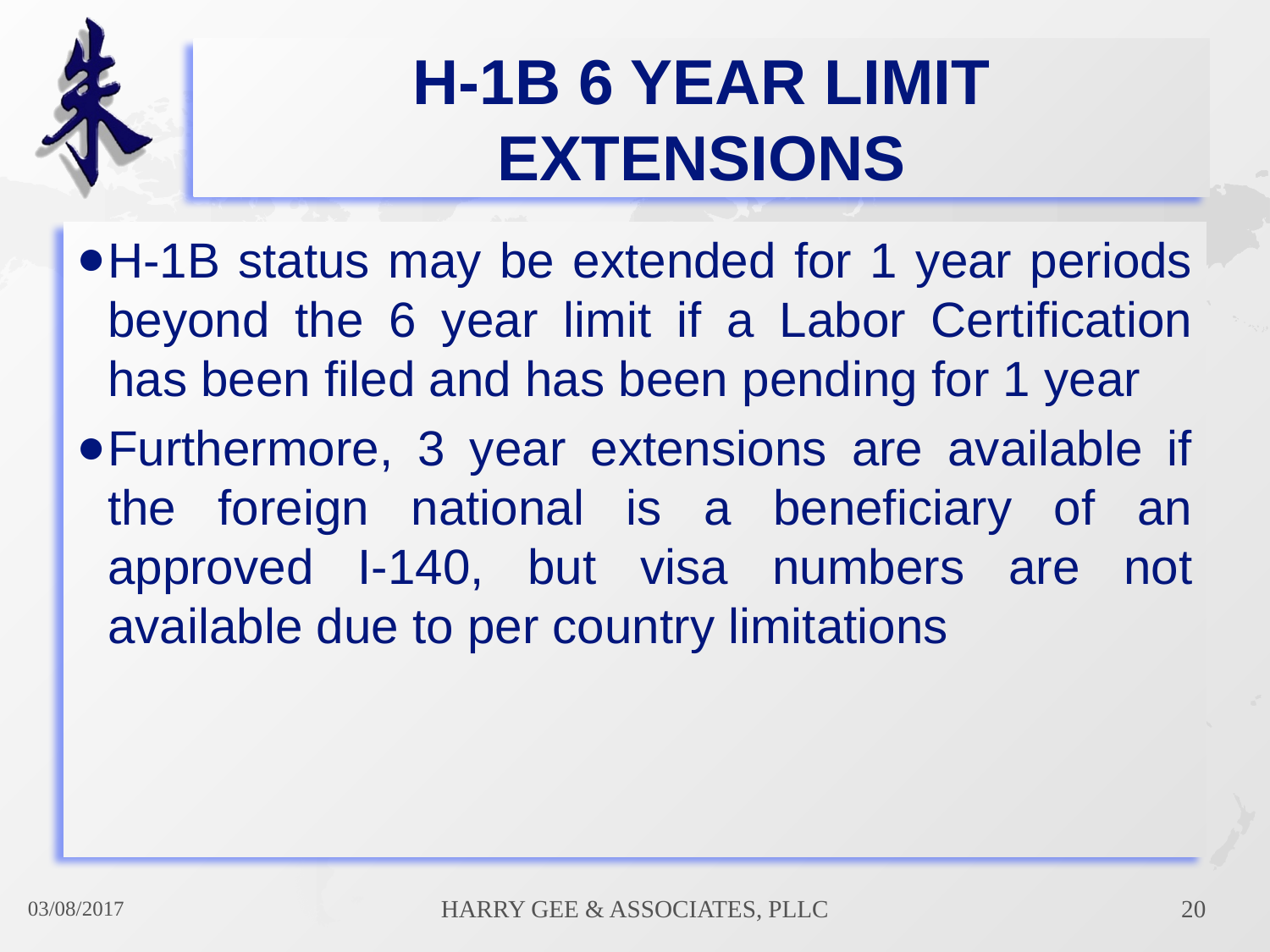

# H-1B 6 Year Limit Extensions
H-1B status may be extended for 1 year periods beyond the 6 year limit if a Labor Certification has been filed and has been pending for 1 year
Furthermore, 3 year extensions are available if the foreign national is a beneficiary of an approved I-140, but visa numbers are not available due to per country limitations
03/08/2017
Harry Gee & Associates, PLLC
20